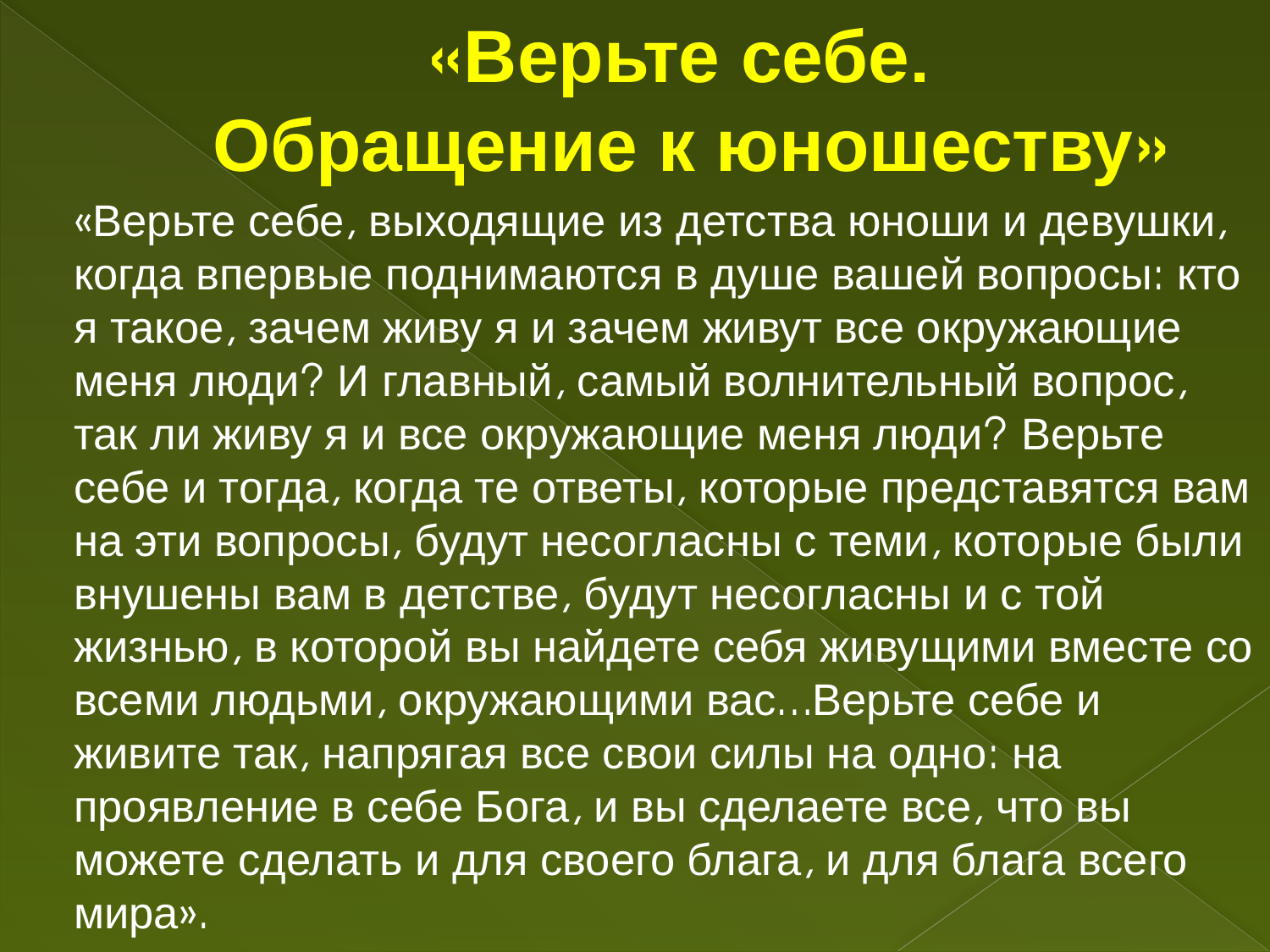

# «Верьте себе. Обращение к юношеству»
	«Верьте себе, выходящие из детства юноши и девушки, когда впервые поднимаются в душе вашей вопросы: кто я такое, зачем живу я и зачем живут все окружающие меня люди? И главный, самый волнительный вопрос, так ли живу я и все окружающие меня люди? Верьте себе и тогда, когда те ответы, которые представятся вам на эти вопросы, будут несогласны с теми, которые были внушены вам в детстве, будут несогласны и с той жизнью, в которой вы найдете себя живущими вместе со всеми людьми, окружающими вас…Верьте себе и живите так, напрягая все свои силы на одно: на проявление в себе Бога, и вы сделаете все, что вы можете сделать и для своего блага, и для блага всего мира».